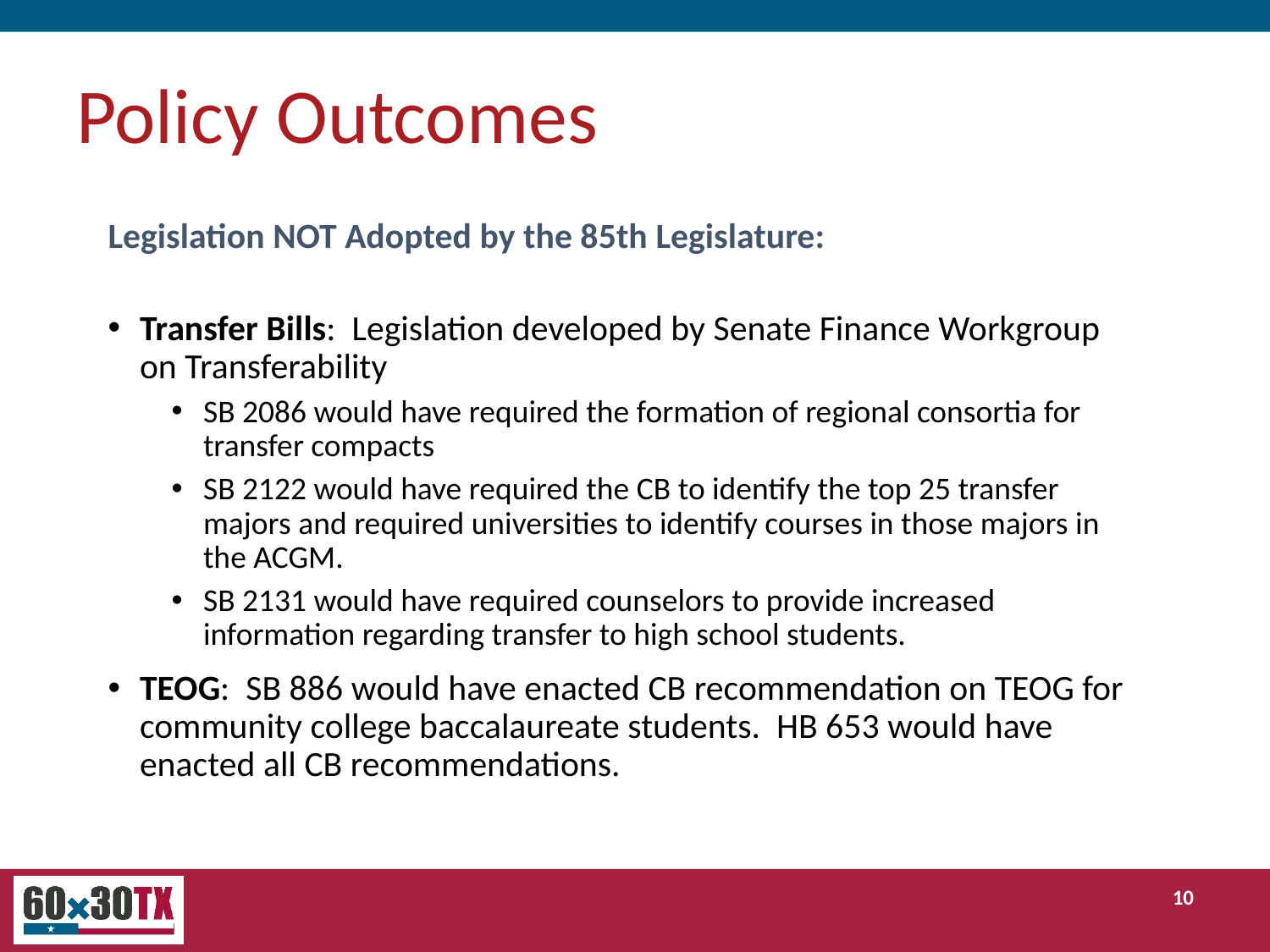

# Policy Outcomes
Legislation NOT Adopted by the 85th Legislature:

Transfer Bills:  Legislation developed by Senate Finance Workgroup on Transferability
SB 2086 would have required the formation of regional consortia for transfer compacts
SB 2122 would have required the CB to identify the top 25 transfer majors and required universities to identify courses in those majors in the ACGM.
SB 2131 would have required counselors to provide increased information regarding transfer to high school students.
TEOG:  SB 886 would have enacted CB recommendation on TEOG for community college baccalaureate students.  HB 653 would have enacted all CB recommendations.
10